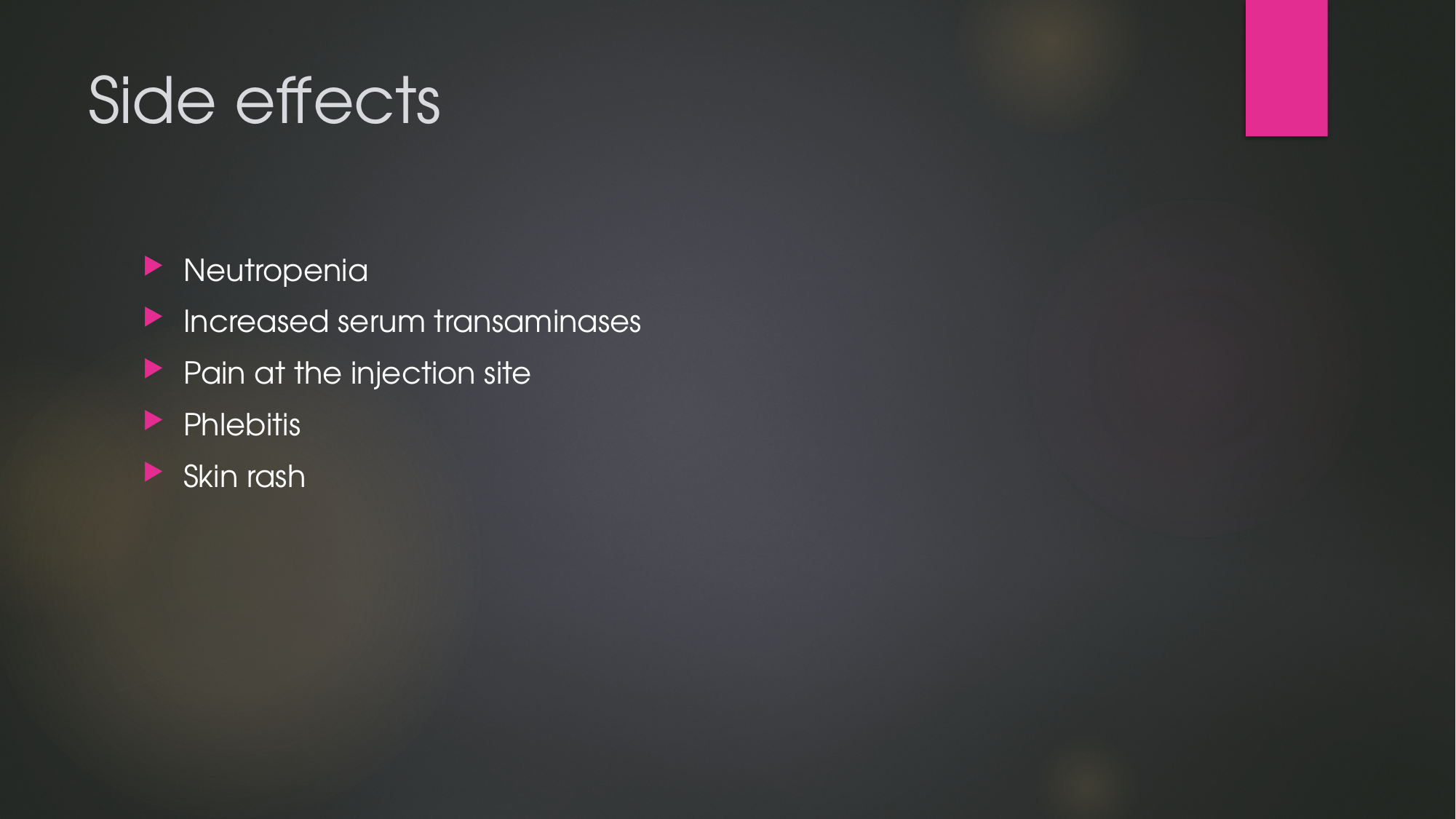

# Side effects
Neutropenia
Increased serum transaminases
Pain at the injection site
Phlebitis
Skin rash